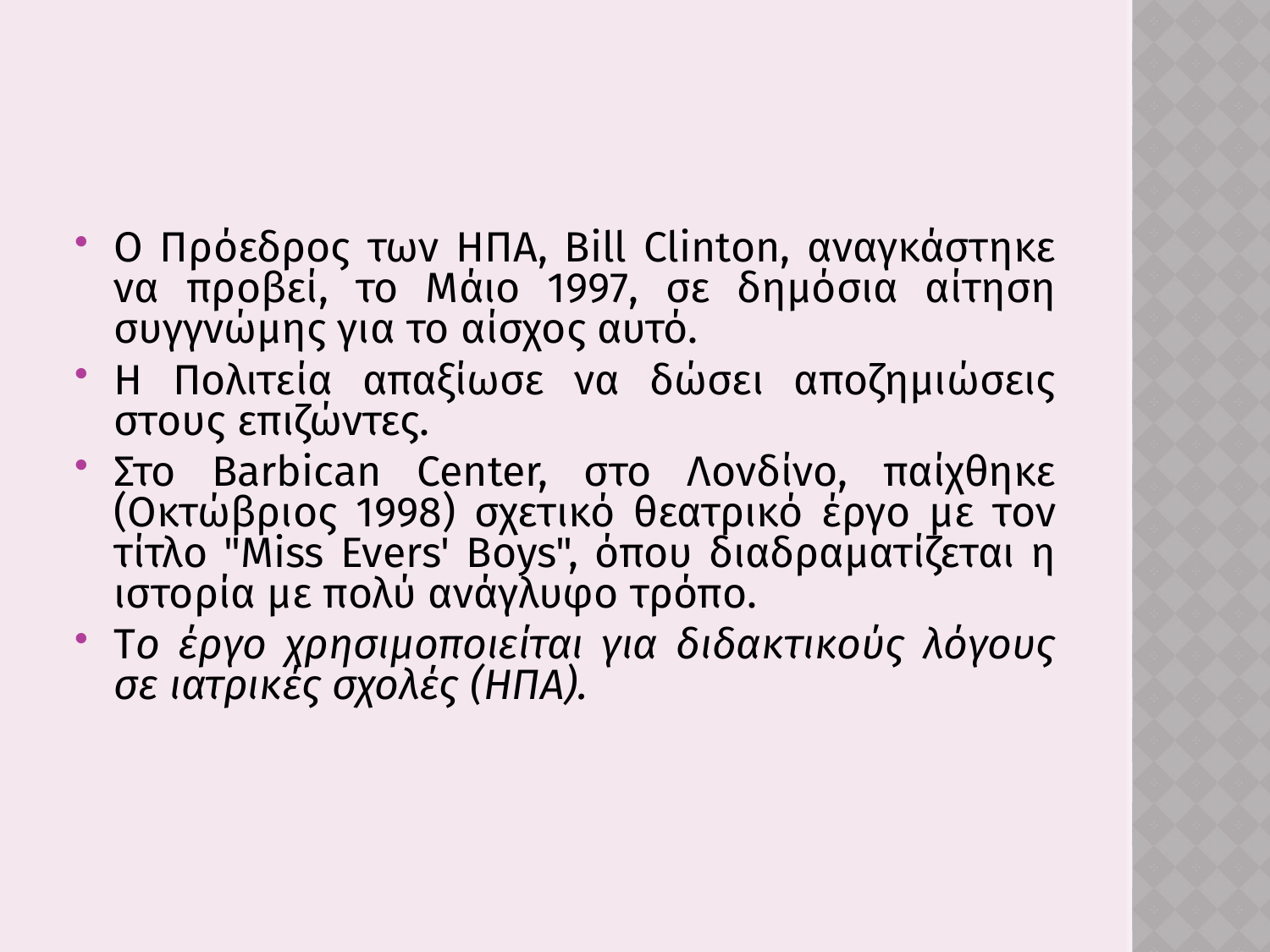

#
Ο Πρόεδρος των ΗΠΑ, Bill Clinton, αναγκάστηκε να προβεί, το Μάιο 1997, σε δημόσια αίτηση συγγνώμης για το αίσχος αυτό.
Η Πολιτεία απαξίωσε να δώσει αποζημιώσεις στους επιζώντες.
Στο Barbican Center, στο Λονδίνο, παίχθηκε (Οκτώβριος 1998) σχετικό θεατρικό έργο με τον τίτλο "Miss Evers' Boys", όπου διαδραματίζεται η ιστορία με πολύ ανάγλυφο τρόπο.
Το έργο χρησιμοποιείται για διδακτικούς λόγους σε ιατρικές σχολές (ΗΠΑ).